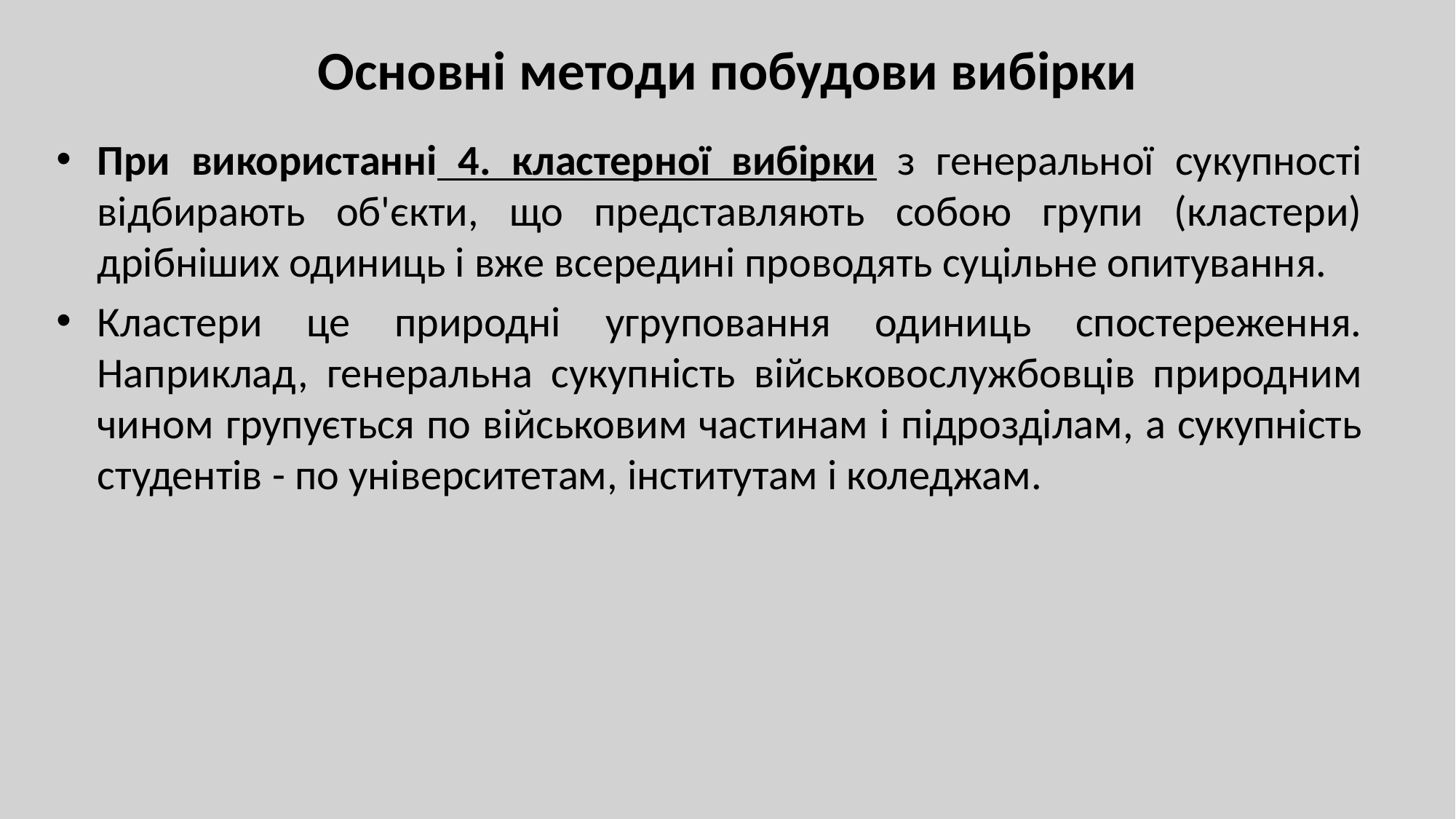

# Основні методи побудови вибірки
При використанні 4. кластерної вибірки з генеральної сукупності відбирають об'єкти, що представляють собою групи (кластери) дрібніших одиниць і вже всередині проводять суцільне опитування.
Кластери це природні угруповання одиниць спостереження. Наприклад, генеральна сукупність військовослужбовців природним чином групується по військовим частинам і підрозділам, а сукупність студентів - по університетам, інститутам і коледжам.